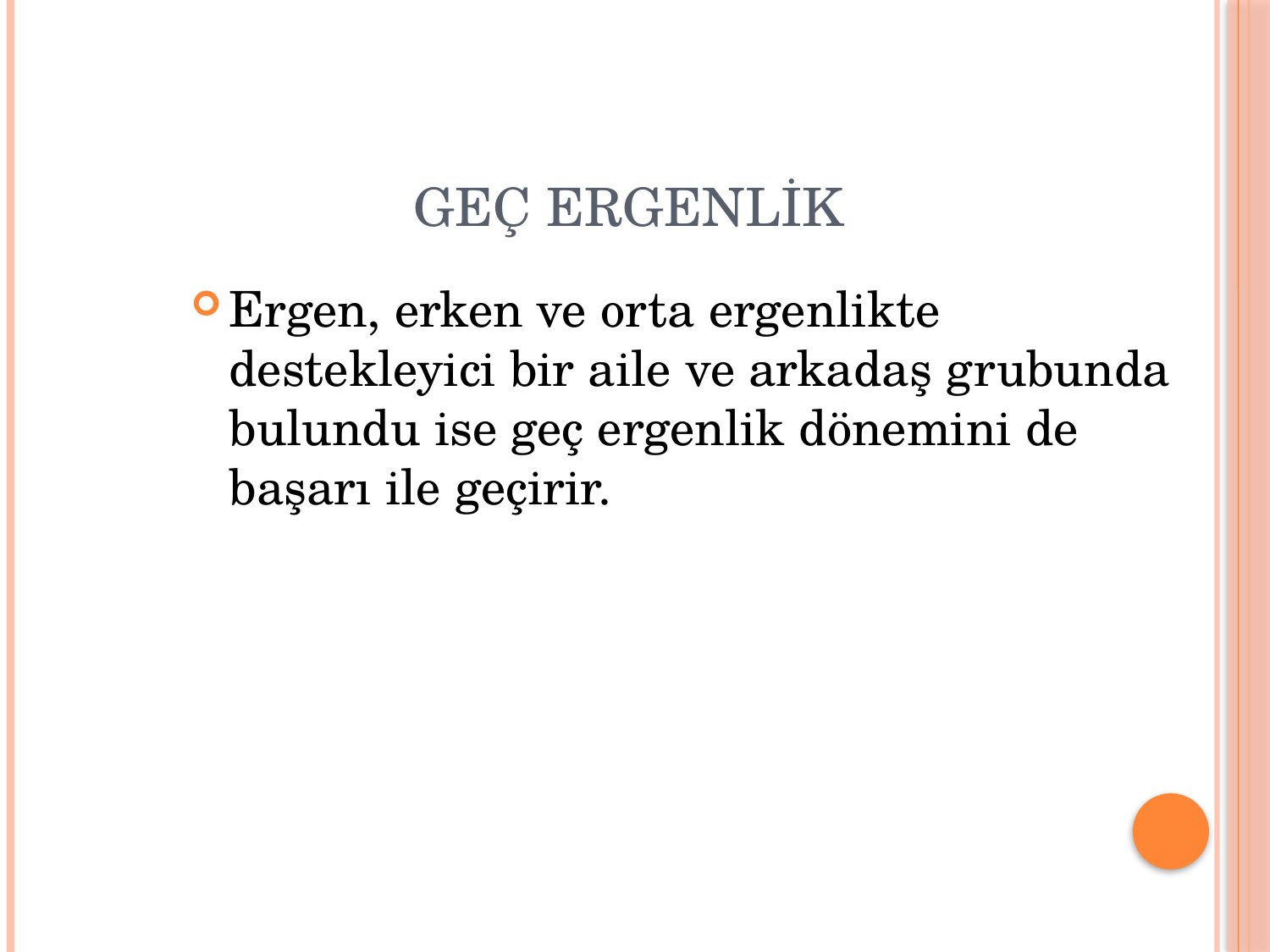

# Geç Ergenlik
Ergen, erken ve orta ergenlikte destekleyici bir aile ve arkadaş grubunda bulundu ise geç ergenlik dönemini de başarı ile geçirir.